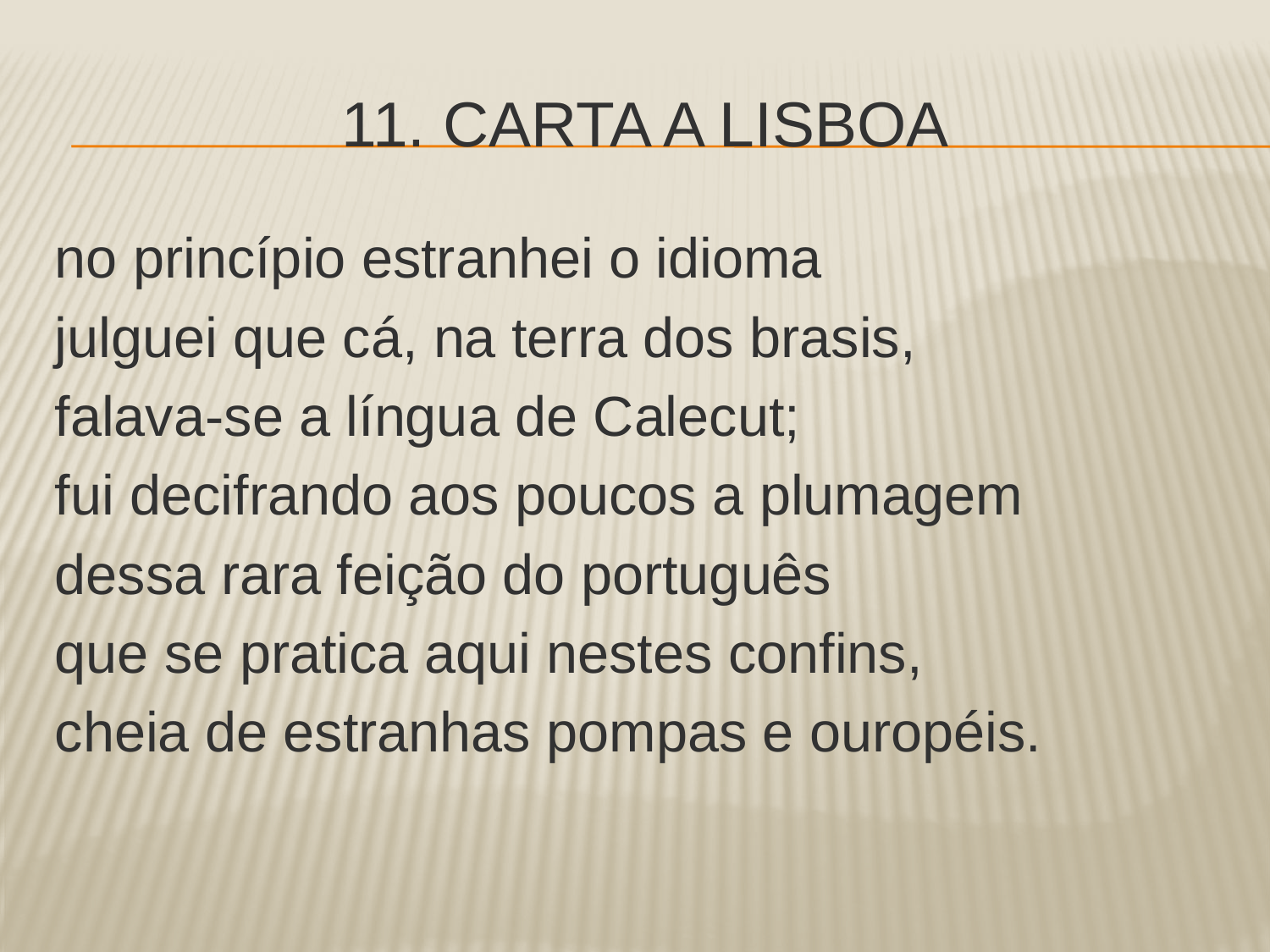

# 11. Carta a lisboa
no princípio estranhei o idioma
julguei que cá, na terra dos brasis,
falava-se a língua de Calecut;
fui decifrando aos poucos a plumagem
dessa rara feição do português
que se pratica aqui nestes confins,
cheia de estranhas pompas e ouropéis.